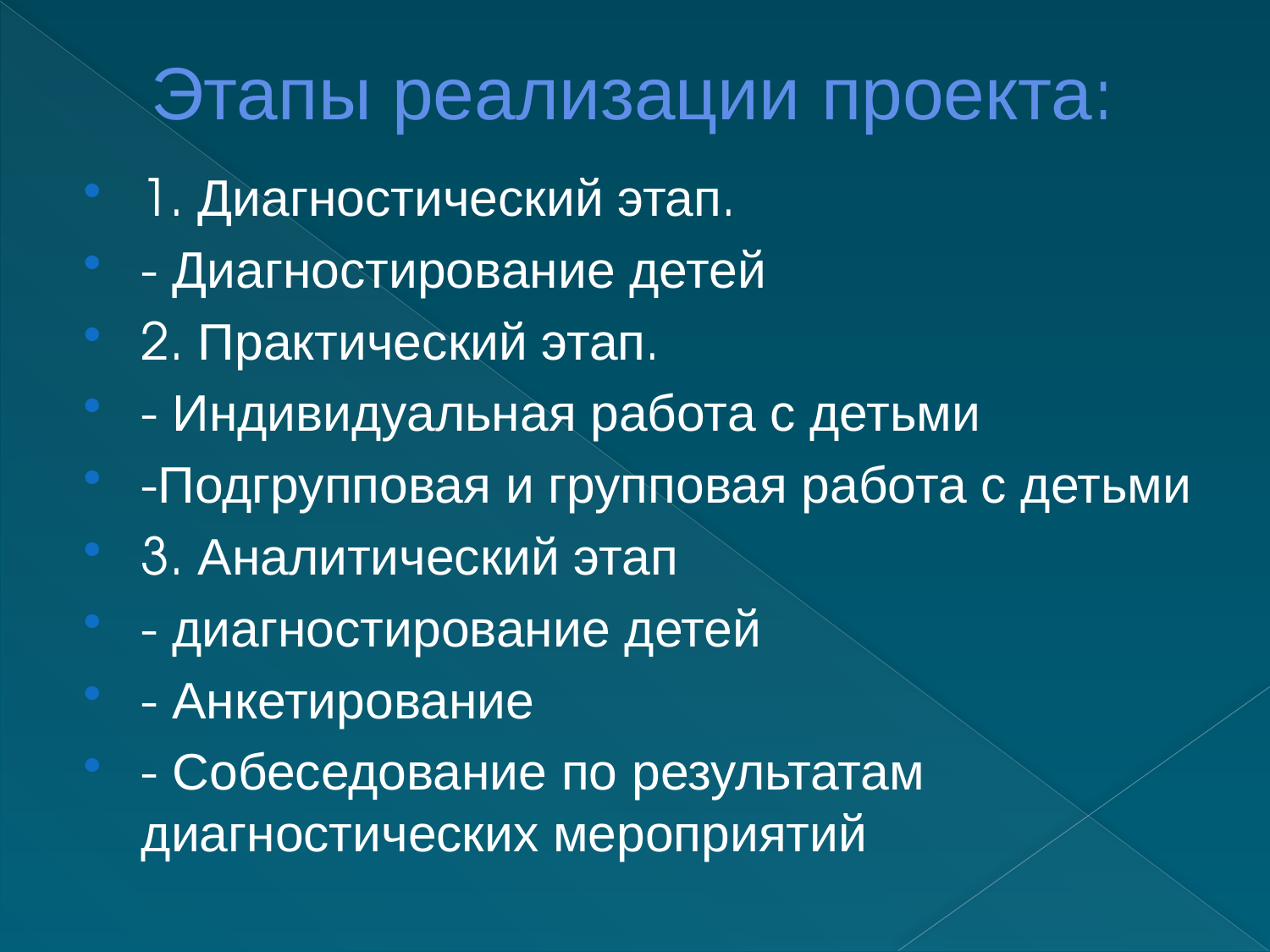

# Этапы реализации проекта:
1. Диагностический этап.
- Диагностирование детей
2. Практический этап.
- Индивидуальная работа с детьми
-Подгрупповая и групповая работа с детьми
3. Аналитический этап
- диагностирование детей
- Анкетирование
- Собеседование по результатам диагностических мероприятий